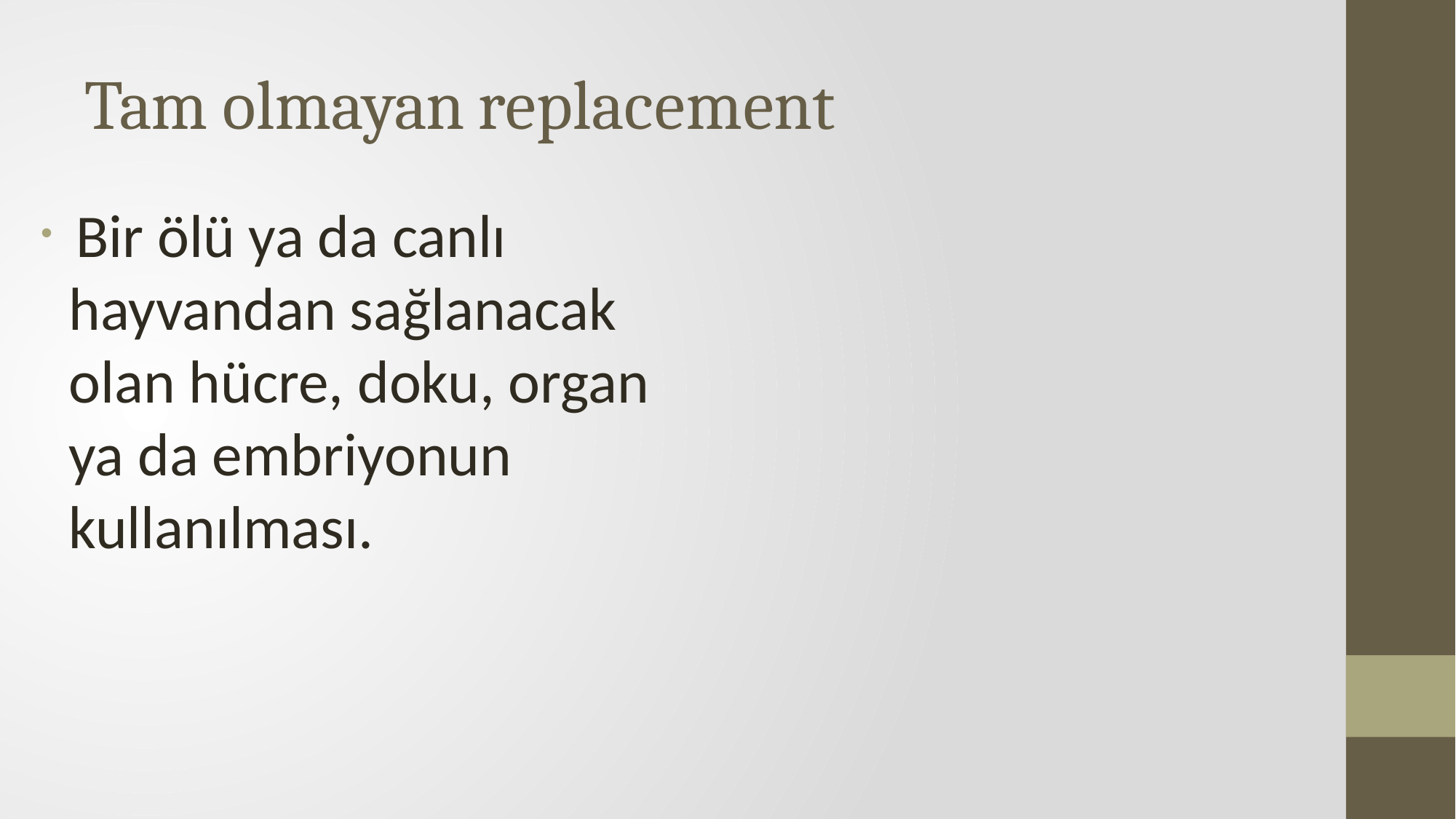

# Tam olmayan replacement
 Bir ölü ya da canlı hayvandan sağlanacak olan hücre, doku, organ ya da embriyonun kullanılması.